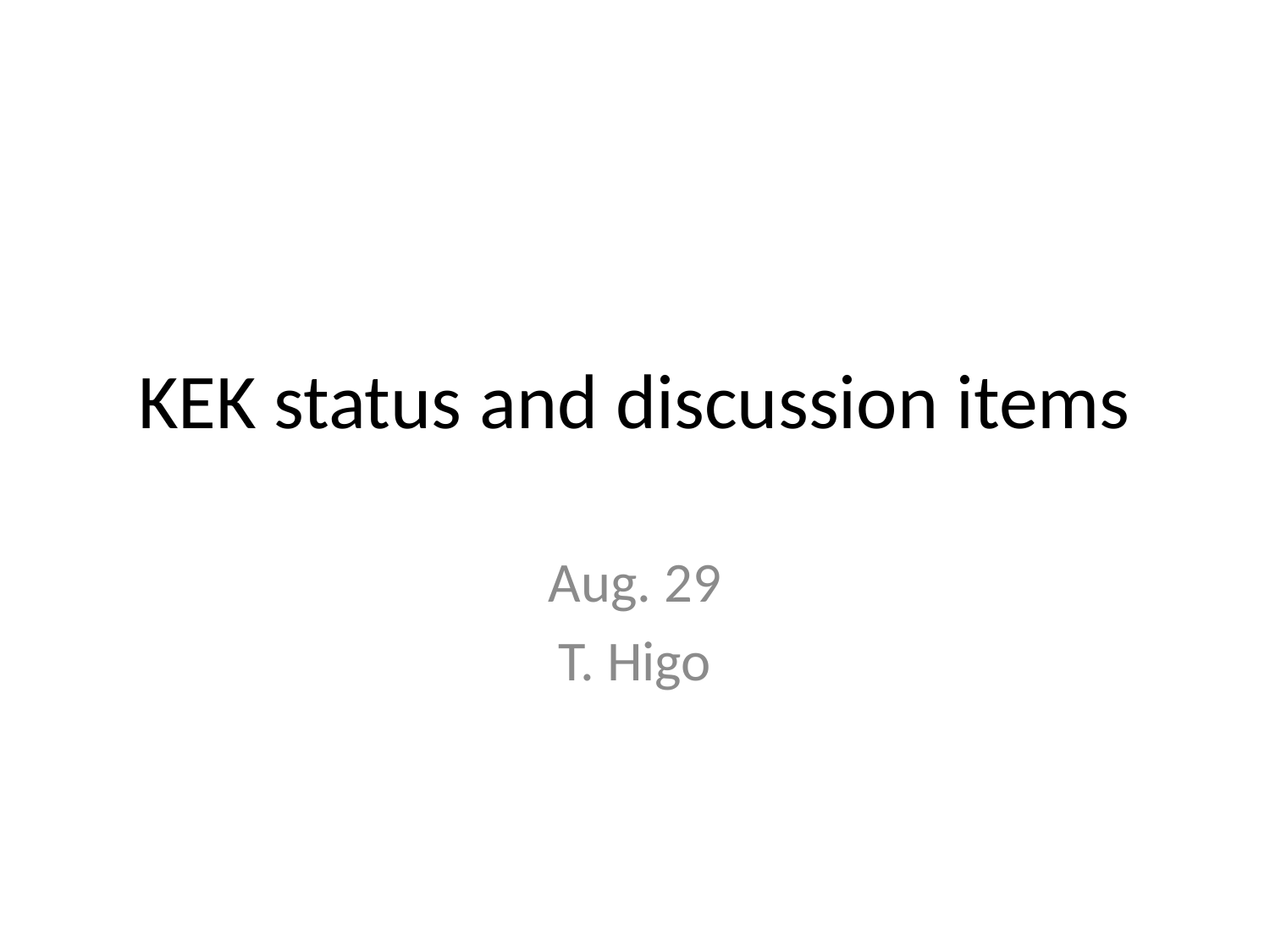

# KEK status and discussion items
Aug. 29
T. Higo